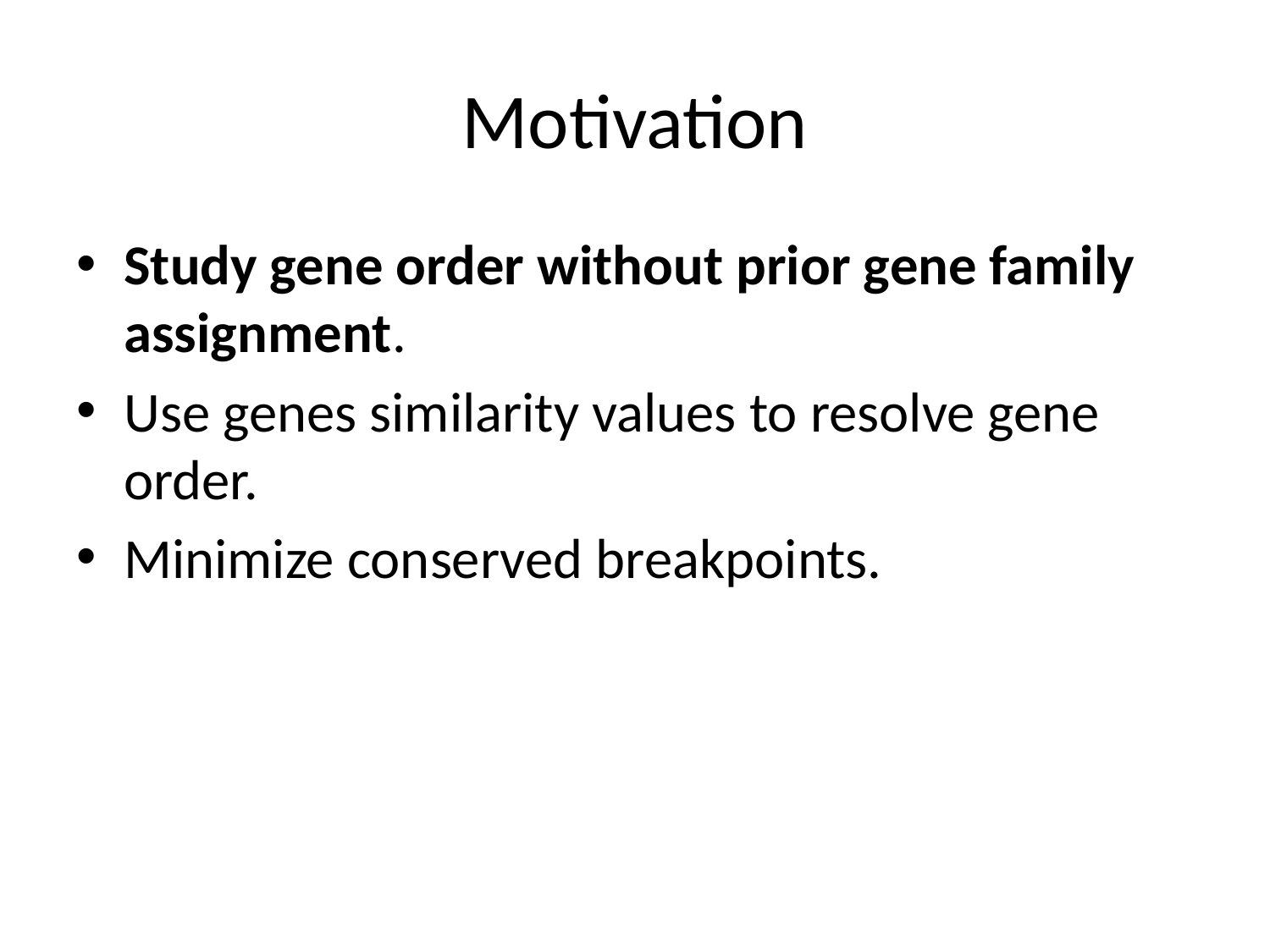

# Motivation
Study gene order without prior gene family assignment.
Use genes similarity values to resolve gene order.
Minimize conserved breakpoints.